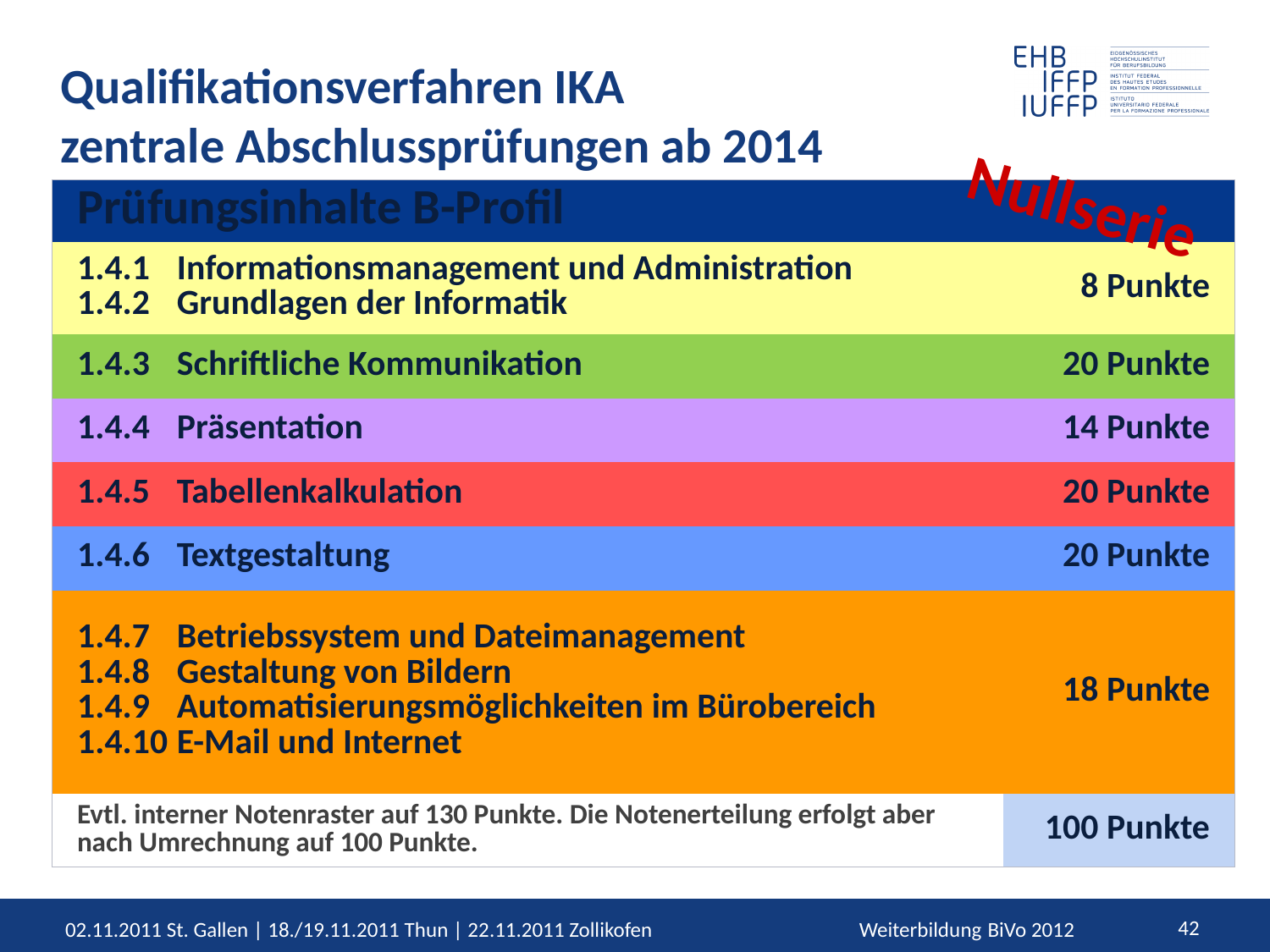

# Qualifikationsverfahren IKA zentrale Abschlussprüfungen ab 2014
Nullserie
| Prüfungsinhalte B-Profil |  |
| --- | --- |
| 1.4.1 Informationsmanagement und Administration 1.4.2 Grundlagen der Informatik | 8 Punkte |
| 1.4.3 Schriftliche Kommunikation | 20 Punkte |
| 1.4.4 Präsentation | 14 Punkte |
| 1.4.5 Tabellenkalkulation | 20 Punkte |
| 1.4.6 Textgestaltung | 20 Punkte |
| 1.4.7 Betriebssystem und Dateimanagement 1.4.8 Gestaltung von Bildern 1.4.9 Automatisierungsmöglichkeiten im Bürobereich 1.4.10 E-Mail und Internet | 18 Punkte |
| Evtl. interner Notenraster auf 130 Punkte. Die Notenerteilung erfolgt aber nach Umrechnung auf 100 Punkte. | 100 Punkte |